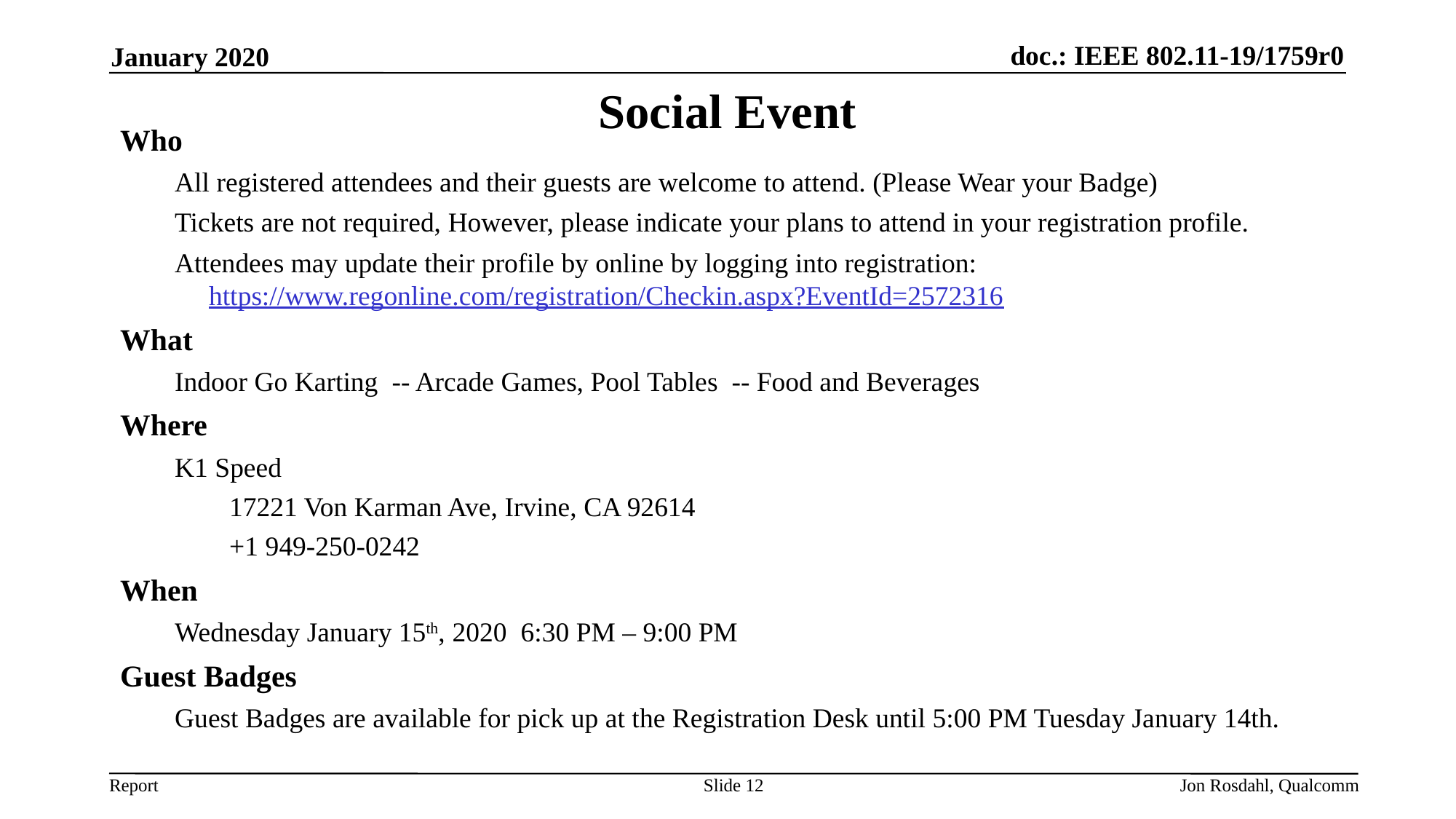

January 2020
# Social Event
Who
All registered attendees and their guests are welcome to attend. (Please Wear your Badge)
Tickets are not required, However, please indicate your plans to attend in your registration profile.
Attendees may update their profile by online by logging into registration: https://www.regonline.com/registration/Checkin.aspx?EventId=2572316
What
Indoor Go Karting  -- Arcade Games, Pool Tables  -- Food and Beverages
Where
K1 Speed
17221 Von Karman Ave, Irvine, CA 92614
+1 949-250-0242
When
Wednesday January 15th, 2020  6:30 PM – 9:00 PM
Guest Badges
Guest Badges are available for pick up at the Registration Desk until 5:00 PM Tuesday January 14th.
Slide 12
Jon Rosdahl, Qualcomm